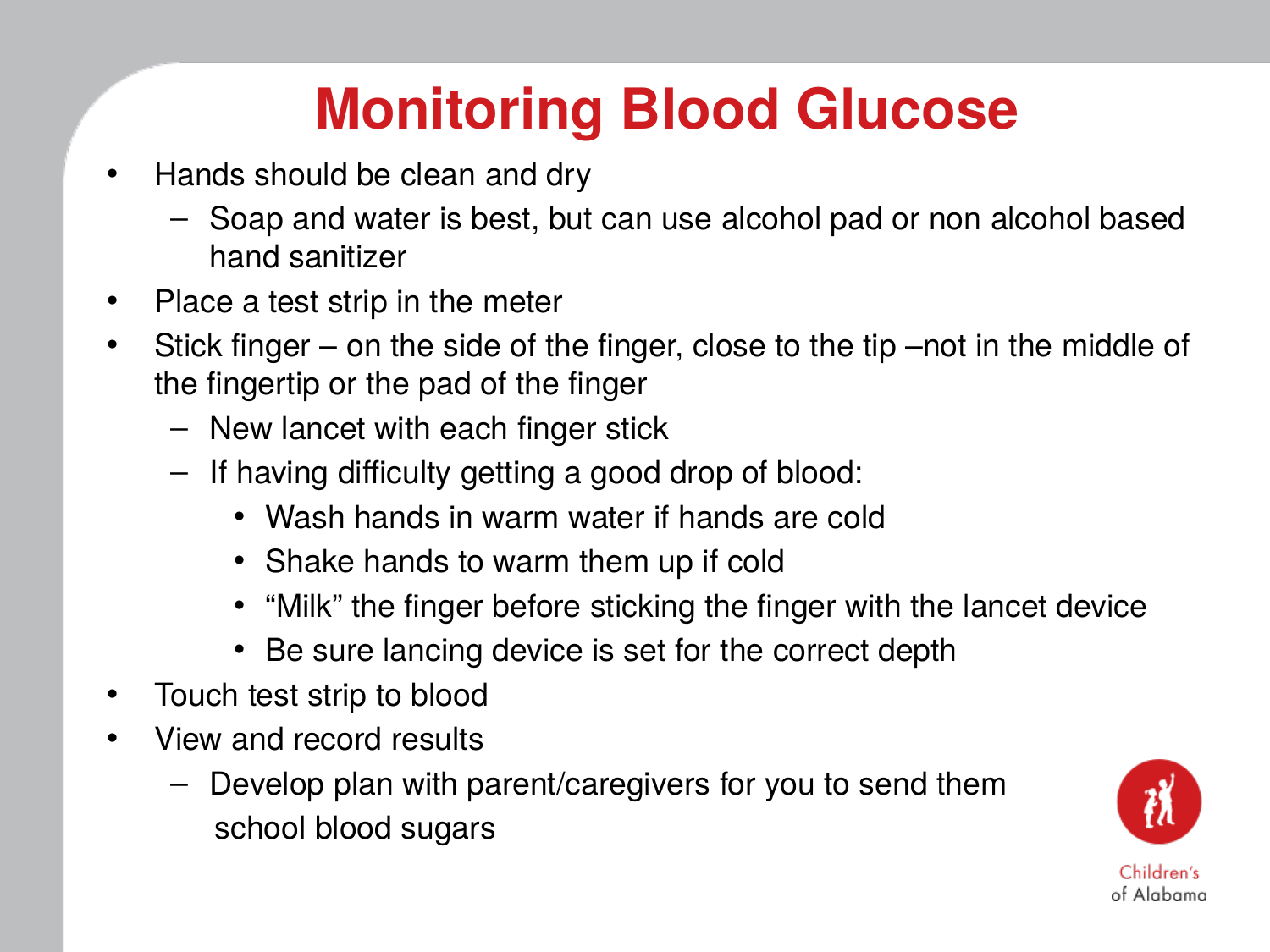

# Monitoring Blood Glucose
Hands should be clean and dry
Soap and water is best, but can use alcohol pad or non alcohol based hand sanitizer
Place a test strip in the meter
Stick finger – on the side of the finger, close to the tip –not in the middle of the fingertip or the pad of the finger
New lancet with each finger stick
If having difficulty getting a good drop of blood:
Wash hands in warm water if hands are cold
Shake hands to warm them up if cold
“Milk” the finger before sticking the finger with the lancet device
Be sure lancing device is set for the correct depth
Touch test strip to blood
View and record results
Develop plan with parent/caregivers for you to send them
     school blood sugars